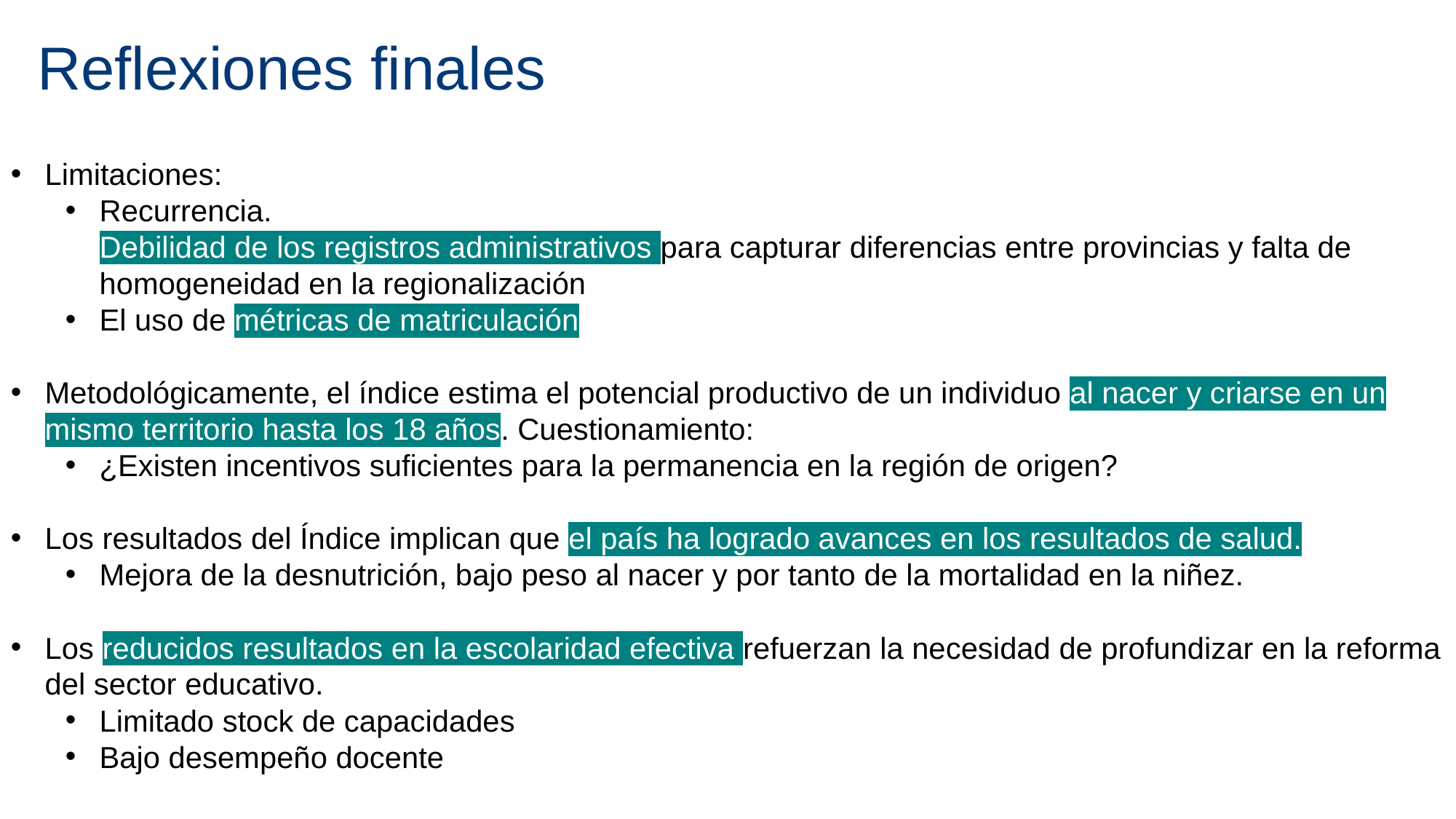

# Reflexiones finales
Limitaciones:
Recurrencia.
Debilidad de los registros administrativos para capturar diferencias entre provincias y falta de homogeneidad en la regionalización
El uso de métricas de matriculación

Metodológicamente, el índice estima el potencial productivo de un individuo al nacer y criarse en un mismo territorio hasta los 18 años. Cuestionamiento:
¿Existen incentivos suficientes para la permanencia en la región de origen?

Los resultados del Índice implican que el país ha logrado avances en los resultados de salud..
Mejora de la desnutrición, bajo peso al nacer y por tanto de la mortalidad en la niñez.

Los reducidos resultados en la escolaridad efectiva refuerzan la necesidad de profundizar en la reforma del sector educativo.
Limitado stock de capacidades
Bajo desempeño docente